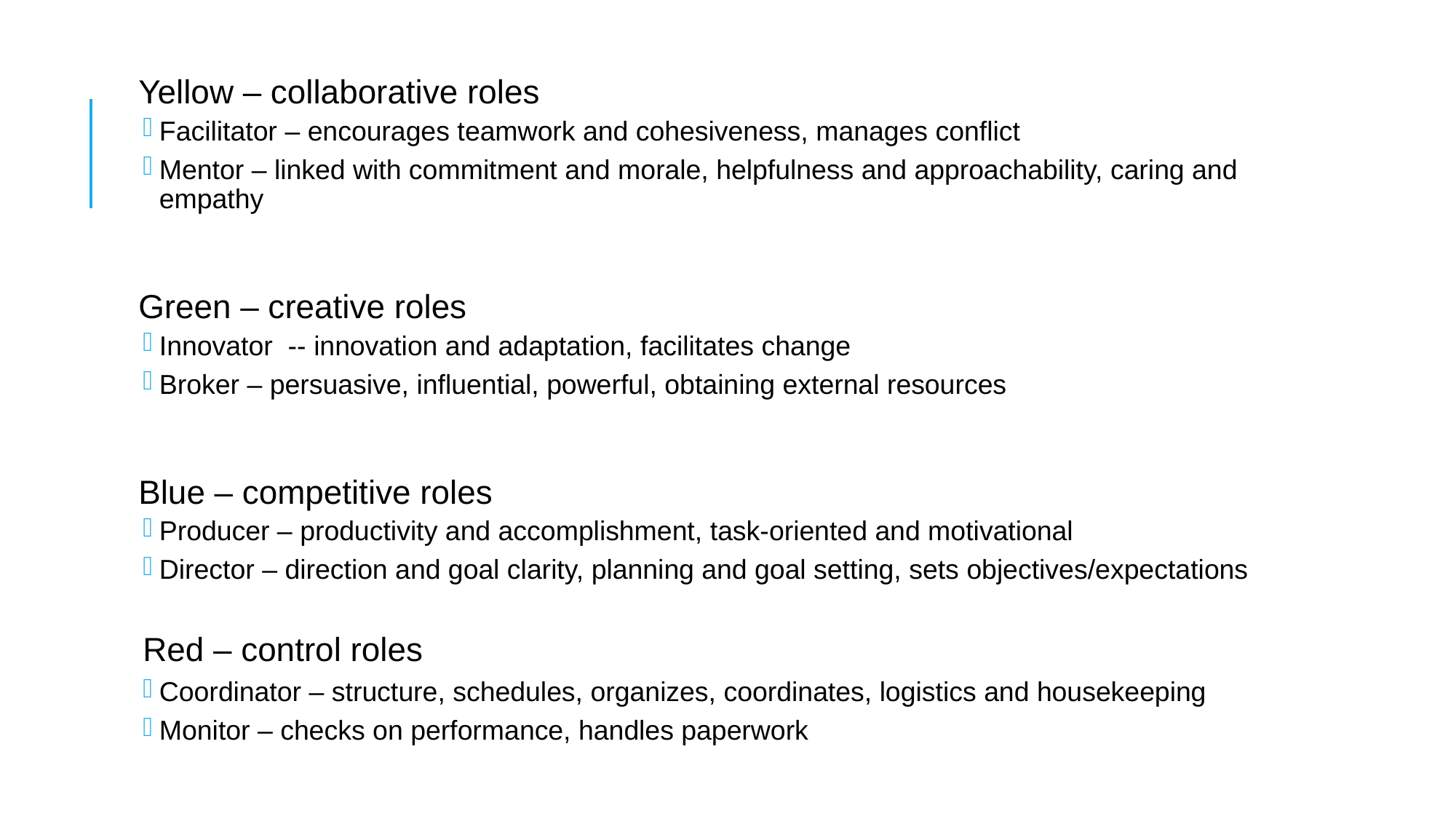

Yellow – collaborative roles
Facilitator – encourages teamwork and cohesiveness, manages conflict
Mentor – linked with commitment and morale, helpfulness and approachability, caring and empathy

Green – creative roles
Innovator  -- innovation and adaptation, facilitates change
Broker – persuasive, influential, powerful, obtaining external resources

Blue – competitive roles
Producer – productivity and accomplishment, task-oriented and motivational
Director – direction and goal clarity, planning and goal setting, sets objectives/expectations

Red – control roles
Coordinator – structure, schedules, organizes, coordinates, logistics and housekeeping
Monitor – checks on performance, handles paperwork